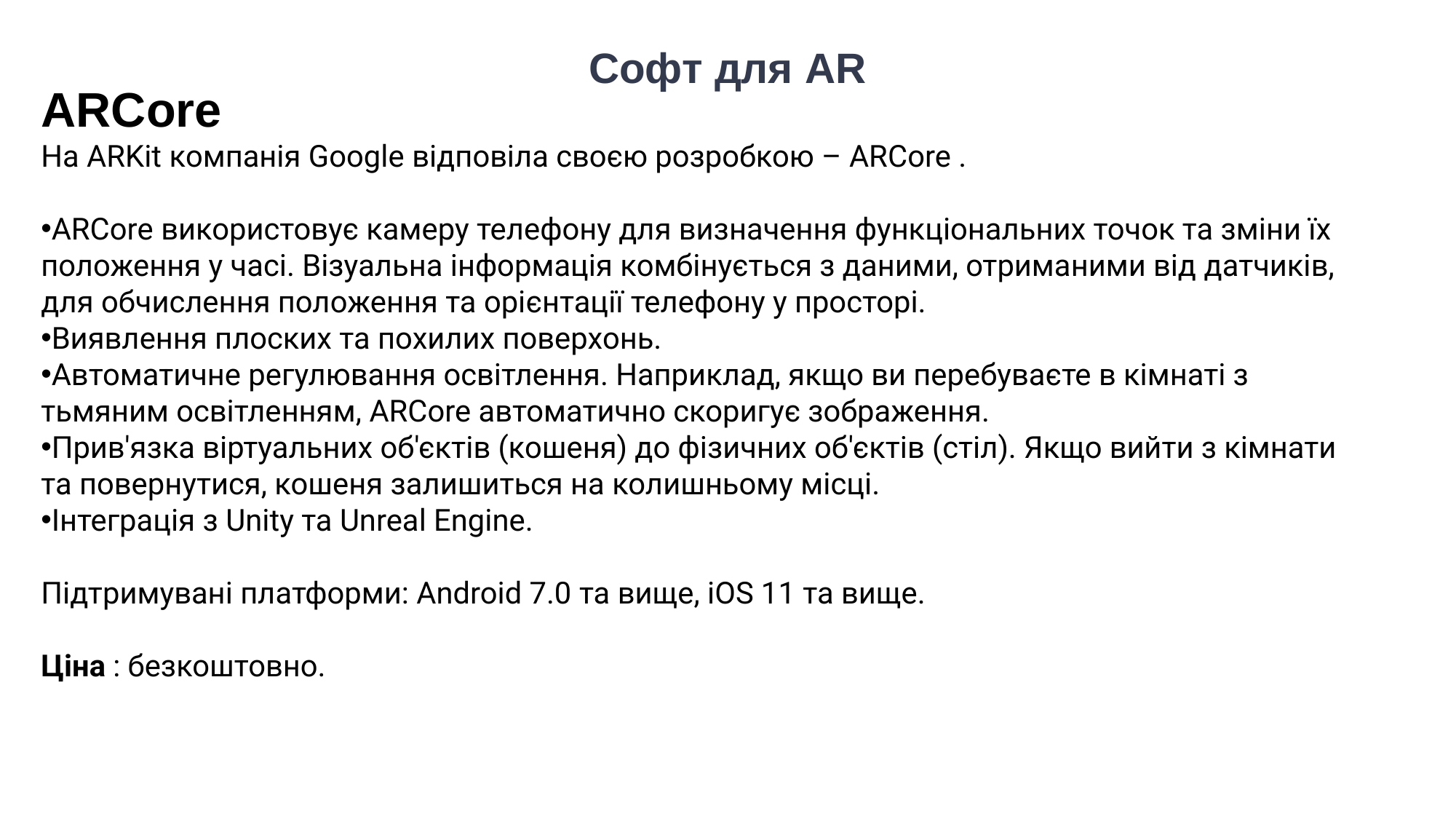

Софт для AR
ARCore
На ARKit компанія Google відповіла своєю розробкою – ARCore .

ARCore використовує камеру телефону для визначення функціональних точок та зміни їх положення у часі. Візуальна інформація комбінується з даними, отриманими від датчиків, для обчислення положення та орієнтації телефону у просторі.
Виявлення плоских та похилих поверхонь.
Автоматичне регулювання освітлення. Наприклад, якщо ви перебуваєте в кімнаті з тьмяним освітленням, ARCore автоматично скоригує зображення.
Прив'язка віртуальних об'єктів (кошеня) до фізичних об'єктів (стіл). Якщо вийти з кімнати та повернутися, кошеня залишиться на колишньому місці.
Інтеграція з Unity та Unreal Engine.

Підтримувані платформи: Android 7.0 та вище, iOS 11 та вище.

Ціна : безкоштовно.